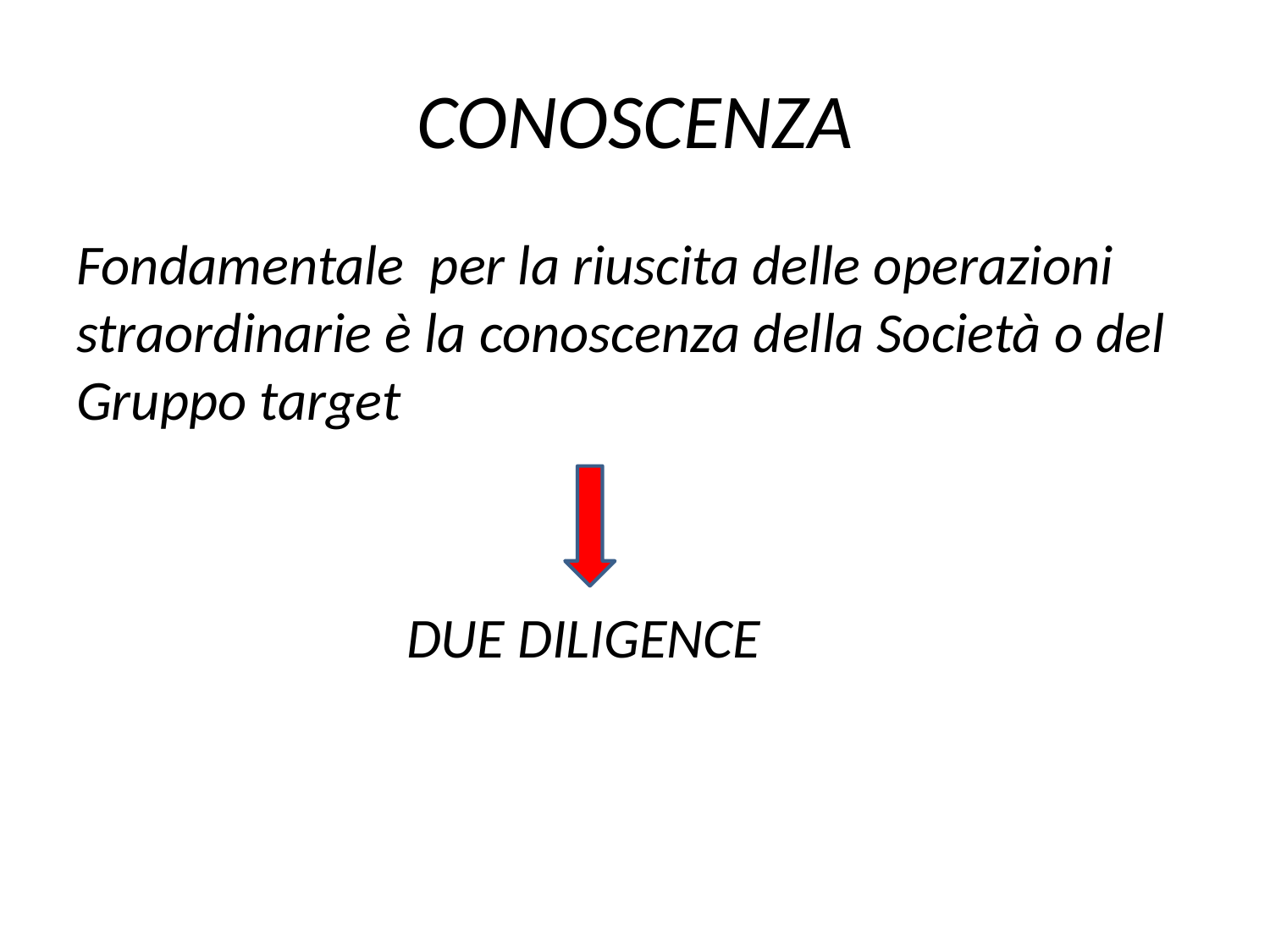

# CONOSCENZA
Fondamentale  per la riuscita delle operazioni straordinarie è la conoscenza della Società o del Gruppo target

                          DUE DILIGENCE